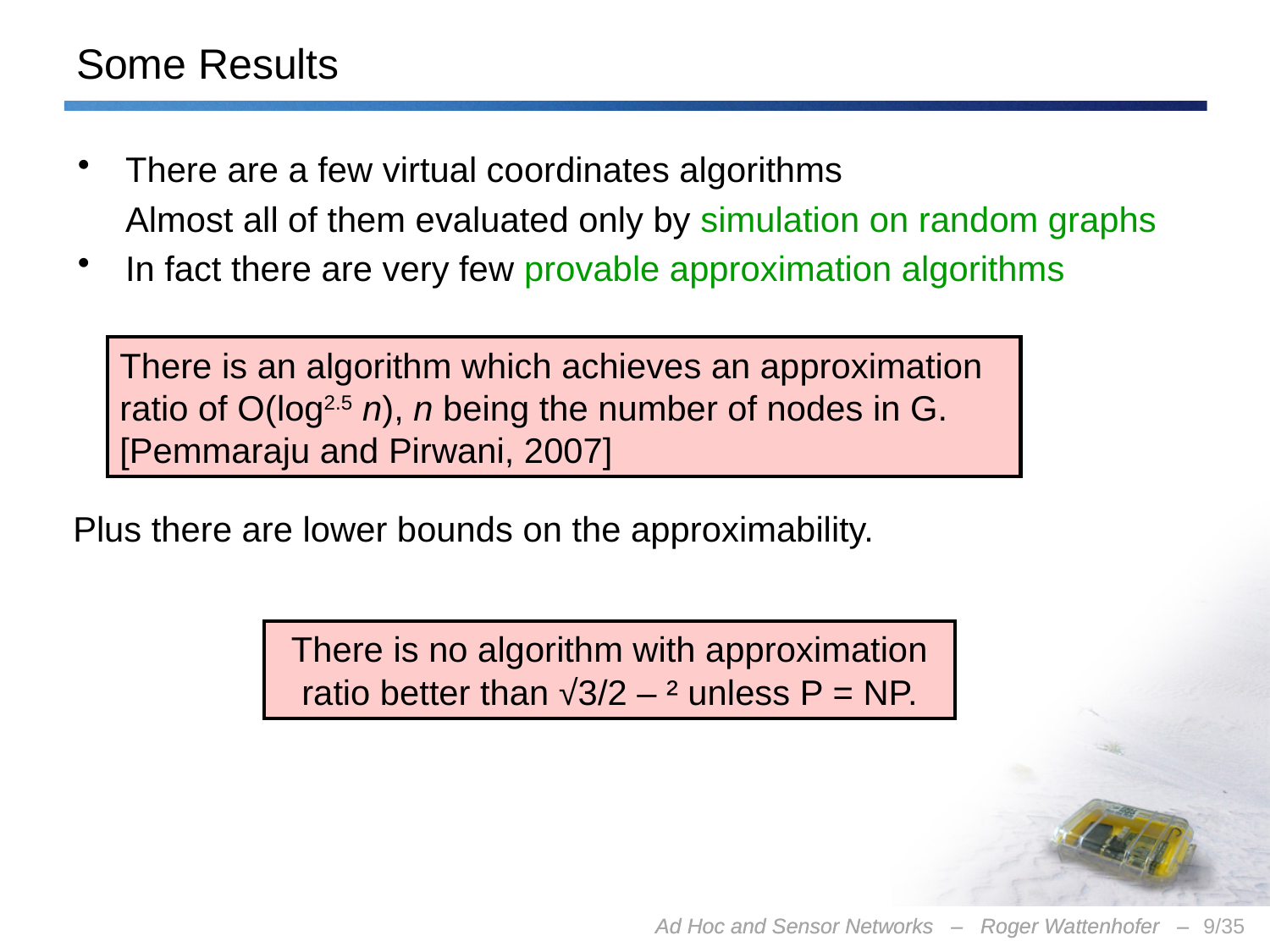

# Some Results
There are a few virtual coordinates algorithms
	Almost all of them evaluated only by simulation on random graphs
In fact there are very few provable approximation algorithms
There is an algorithm which achieves an approximation
ratio of O(log2.5 n), n being the number of nodes in G.
[Pemmaraju and Pirwani, 2007]
Plus there are lower bounds on the approximability.
There is no algorithm with approximation
ratio better than √3/2 – ² unless P = NP.